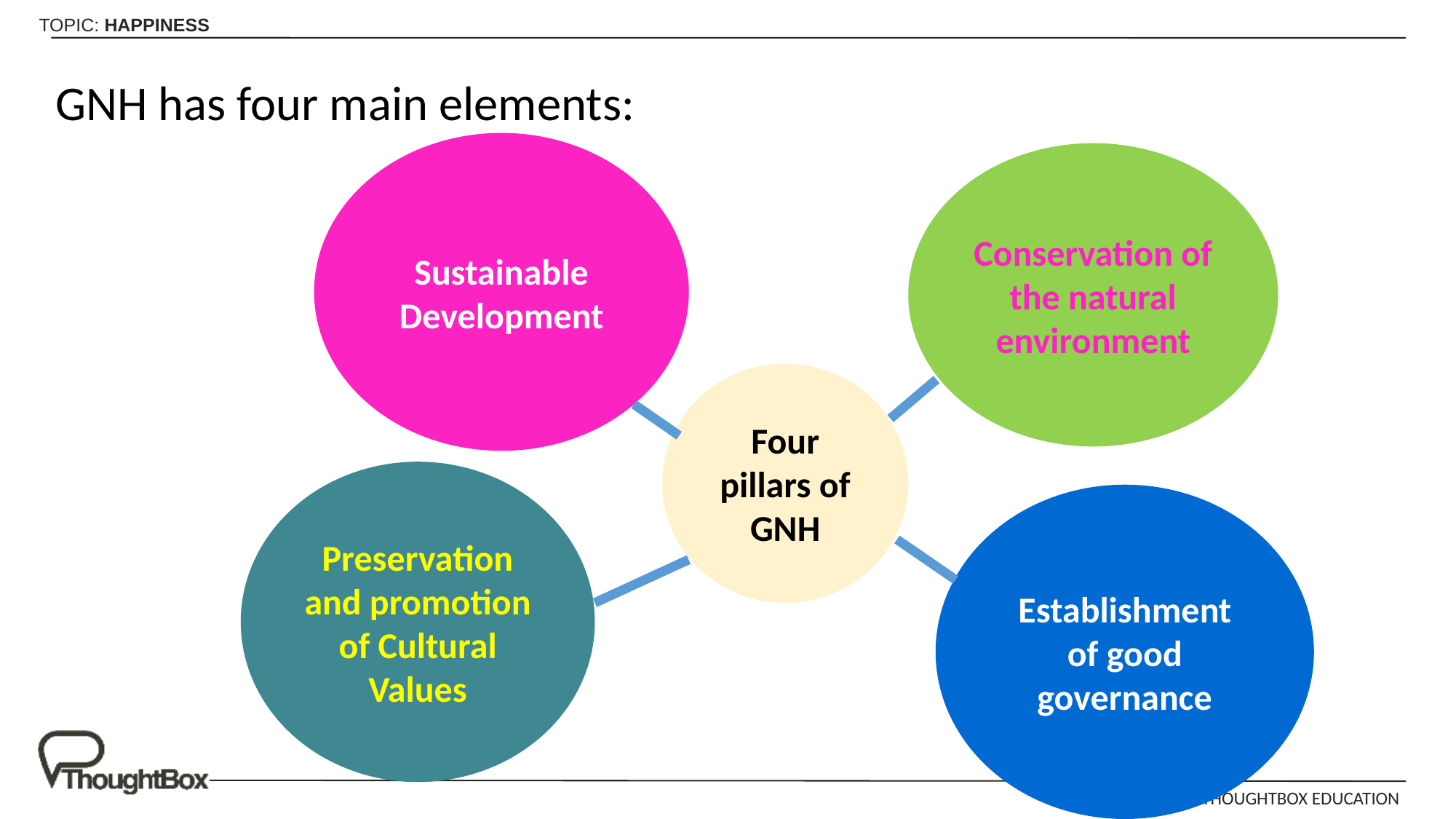

# GNH has four main elements:
Sustainable Development
Conservation of the natural environment
Four pillars of GNH
Preservation and promotion of Cultural Values
Establishment of good governance